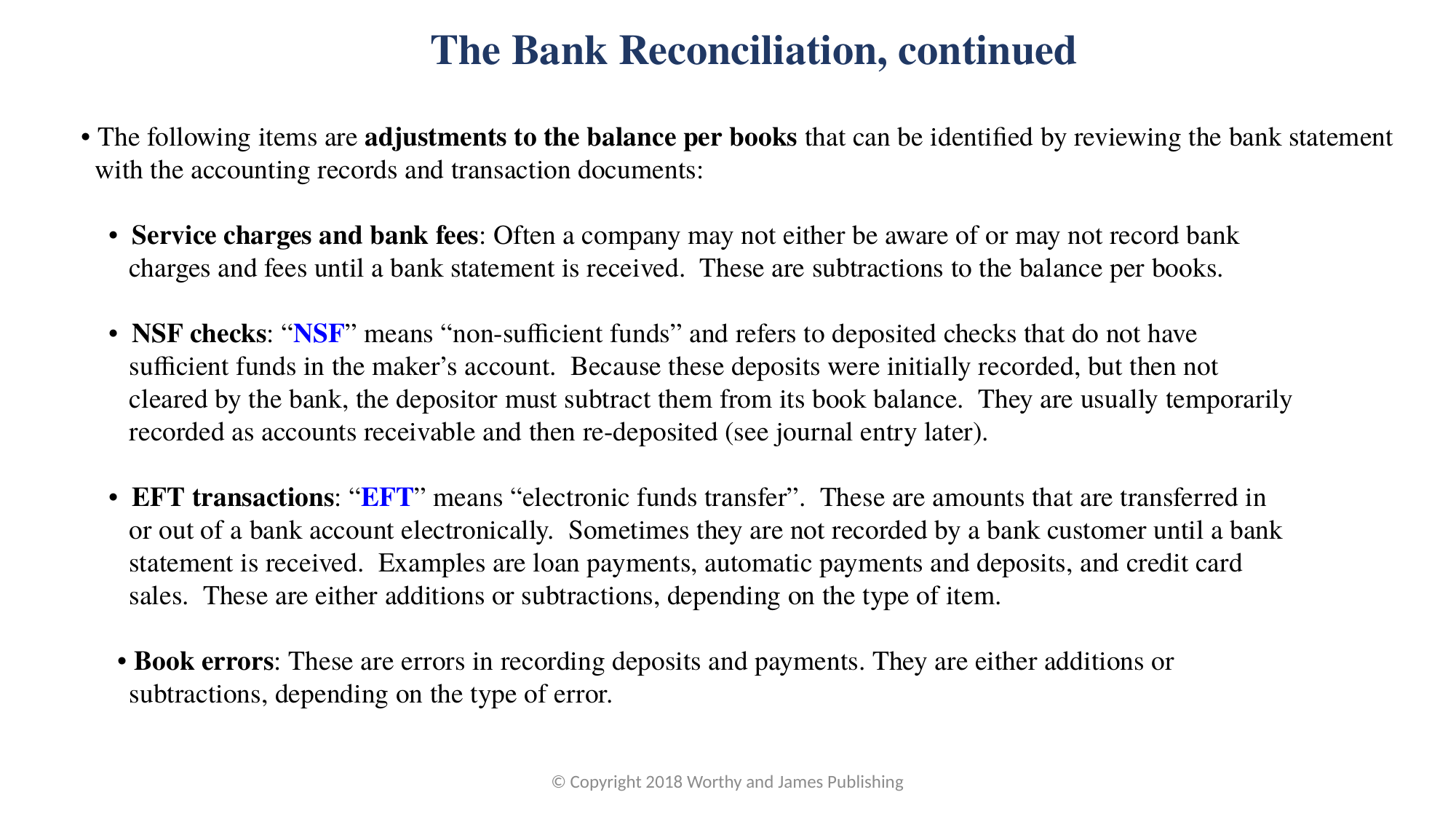

The Bank Reconciliation, continued
• The following items are adjustments to the balance per books that can be identified by reviewing the bank statement with the accounting records and transaction documents:

•  Service charges and bank fees: Often a company may not either be aware of or may not record bank
   charges and fees until a bank statement is received.  These are subtractions to the balance per books.

•  NSF checks: “NSF” means “non-sufficient funds” and refers to deposited checks that do not have
   sufficient funds in the maker’s account.  Because these deposits were initially recorded, but then not
   cleared by the bank, the depositor must subtract them from its book balance.  They are usually temporarily
   recorded as accounts receivable and then re-deposited (see journal entry later).

•  EFT transactions: “EFT” means “electronic funds transfer”.  These are amounts that are transferred in
   or out of a bank account electronically.  Sometimes they are not recorded by a bank customer until a bank
   statement is received.  Examples are loan payments, automatic payments and deposits, and credit card
   sales.  These are either additions or subtractions, depending on the type of item.

 • Book errors: These are errors in recording deposits and payments. They are either additions or
   subtractions, depending on the type of error.

© Copyright 2018 Worthy and James Publishing